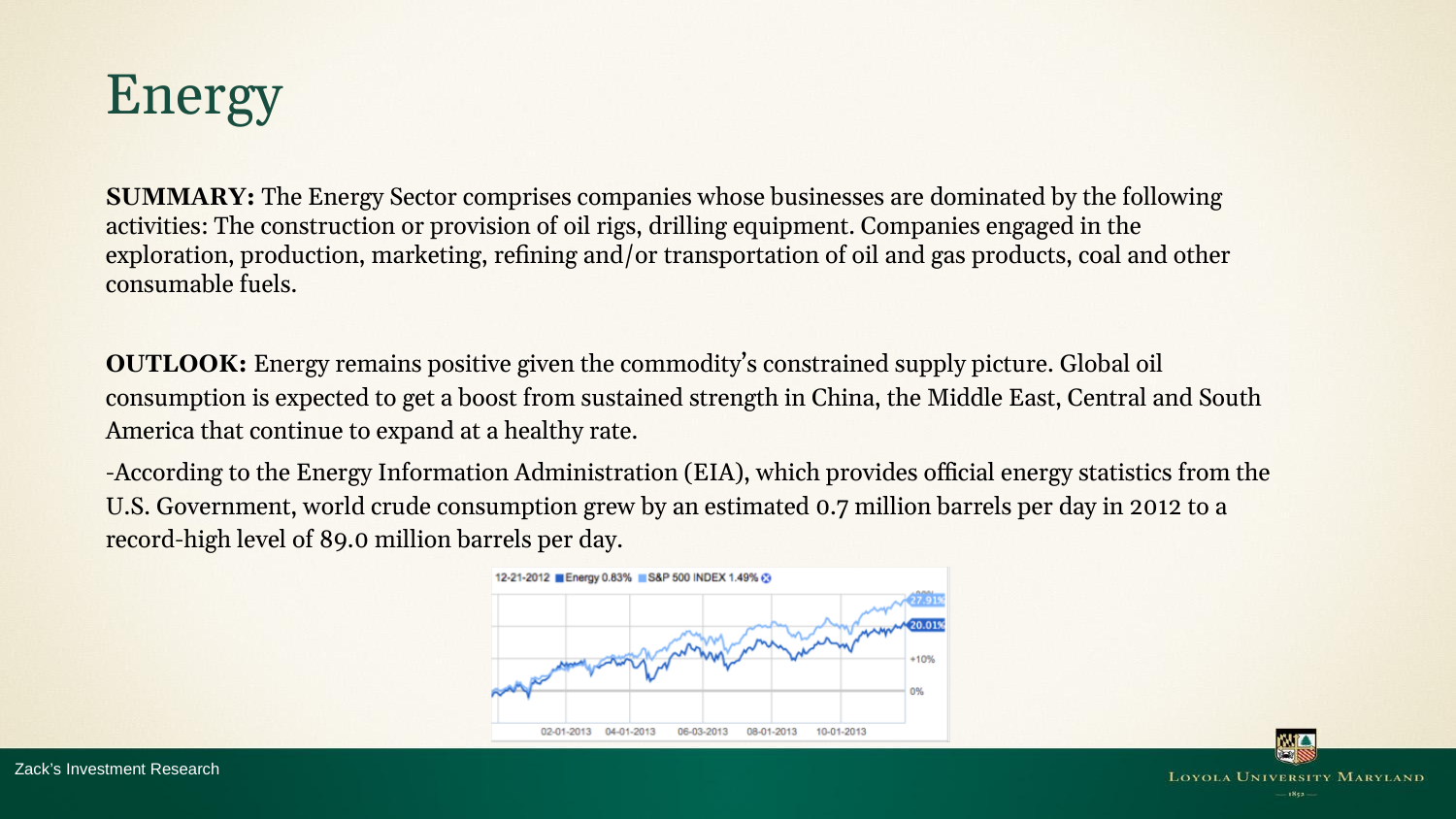

# Energy
SUMMARY: The Energy Sector comprises companies whose businesses are dominated by the following activities: The construction or provision of oil rigs, drilling equipment. Companies engaged in the exploration, production, marketing, refining and/or transportation of oil and gas products, coal and other consumable fuels.

OUTLOOK: Energy remains positive given the commodity’s constrained supply picture. Global oil consumption is expected to get a boost from sustained strength in China, the Middle East, Central and South America that continue to expand at a healthy rate.
-According to the Energy Information Administration (EIA), which provides official energy statistics from the U.S. Government, world crude consumption grew by an estimated 0.7 million barrels per day in 2012 to a record-high level of 89.0 million barrels per day.

Zack’s Investment Research